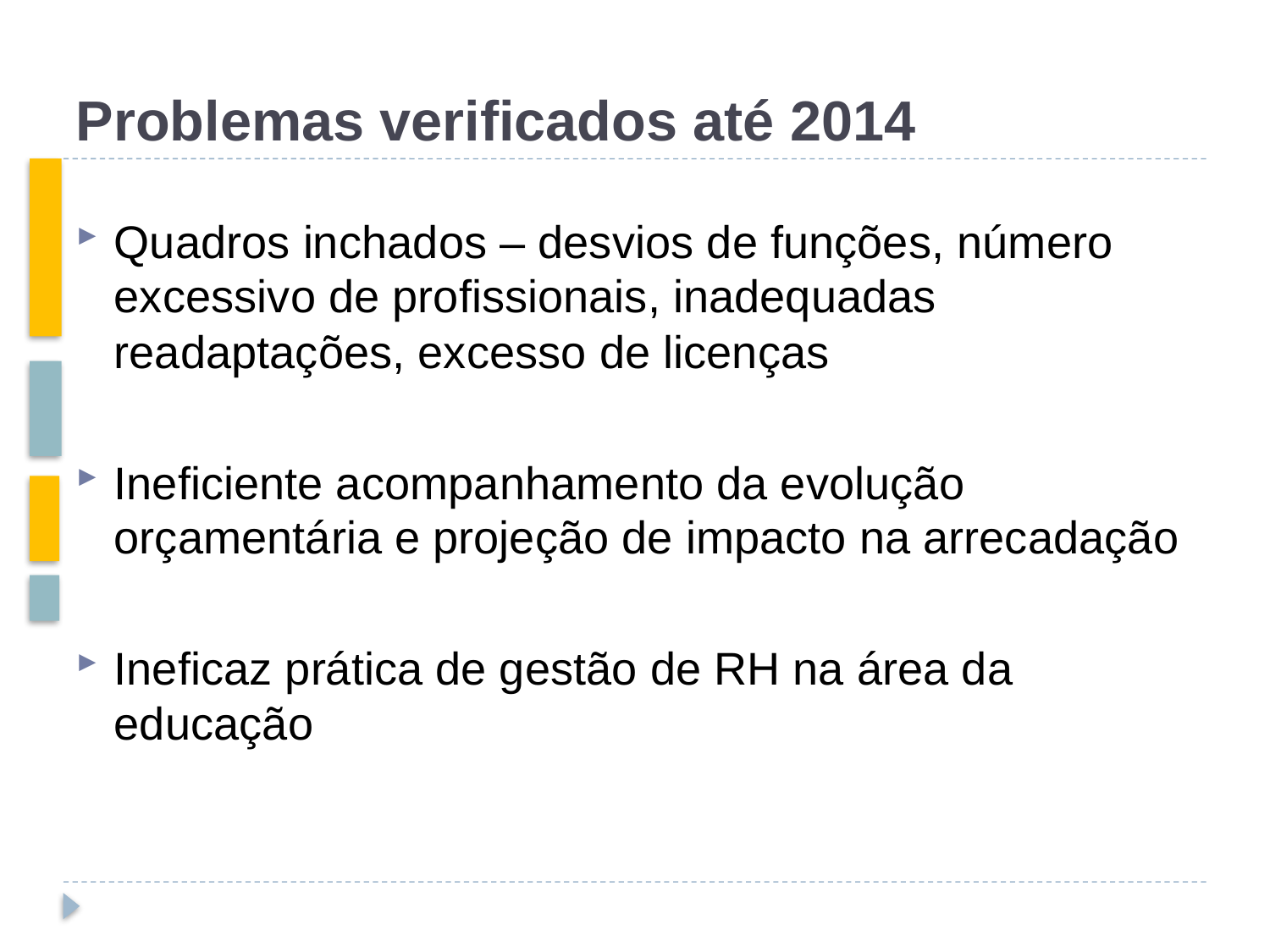

# Problemas verificados até 2014
Quadros inchados – desvios de funções, número excessivo de profissionais, inadequadas readaptações, excesso de licenças

Ineficiente acompanhamento da evolução orçamentária e projeção de impacto na arrecadação

Ineficaz prática de gestão de RH na área da educação